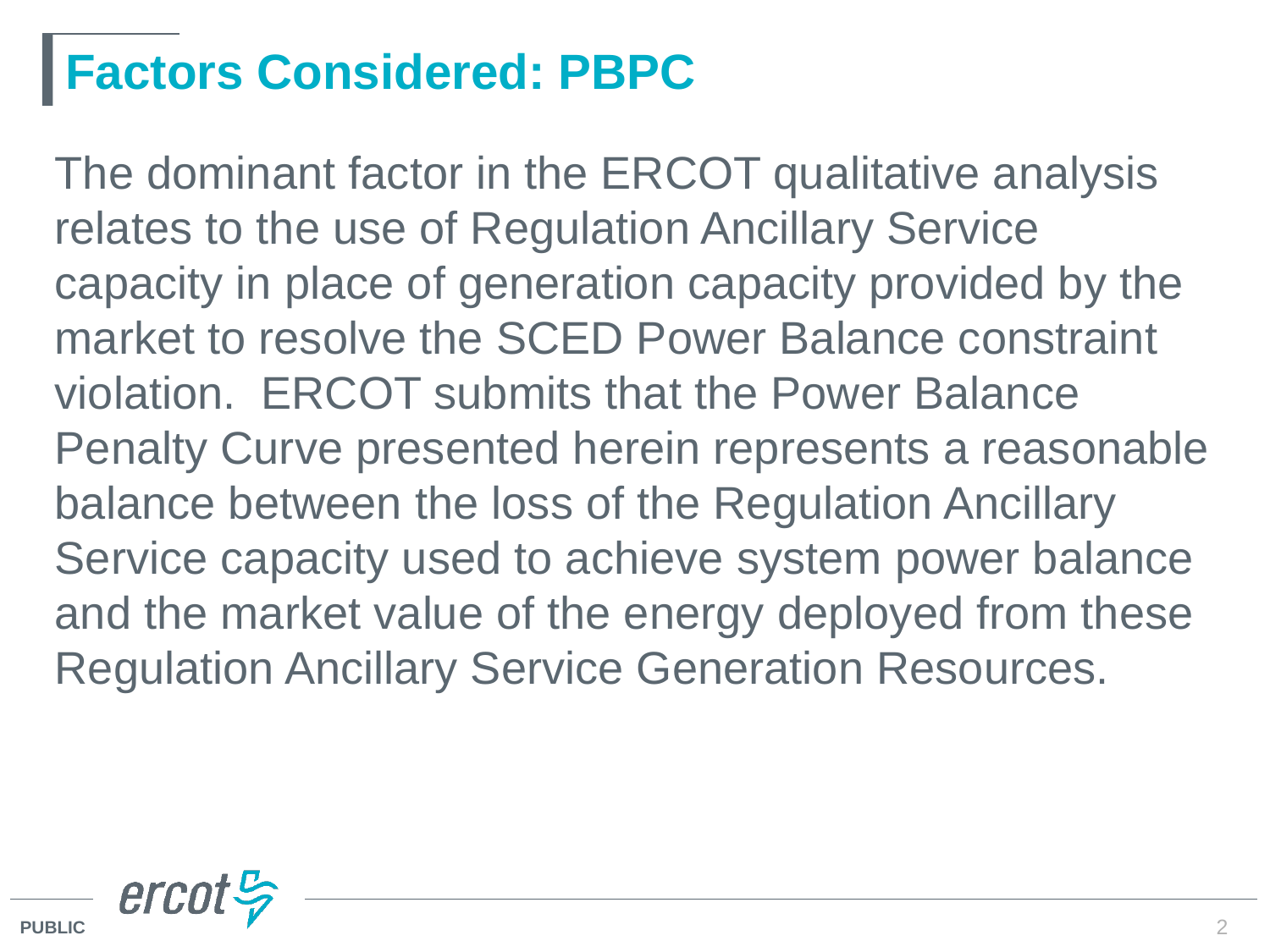

# Factors Considered: PBPC
The dominant factor in the ERCOT qualitative analysis relates to the use of Regulation Ancillary Service capacity in place of generation capacity provided by the market to resolve the SCED Power Balance constraint violation.  ERCOT submits that the Power Balance Penalty Curve presented herein represents a reasonable balance between the loss of the Regulation Ancillary Service capacity used to achieve system power balance and the market value of the energy deployed from these Regulation Ancillary Service Generation Resources.
2